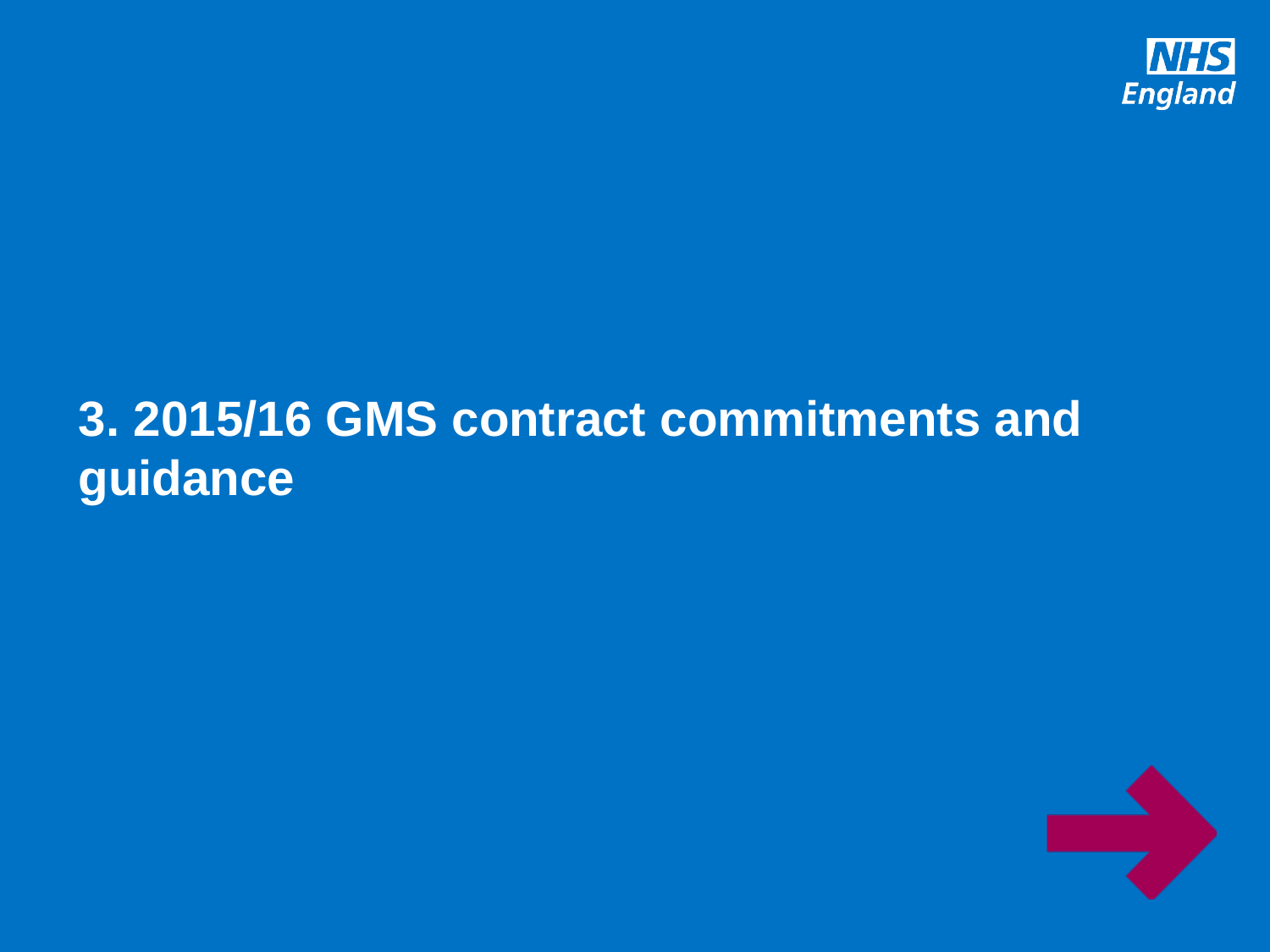

# 3. 2015/16 GMS contract commitments and guidance
7